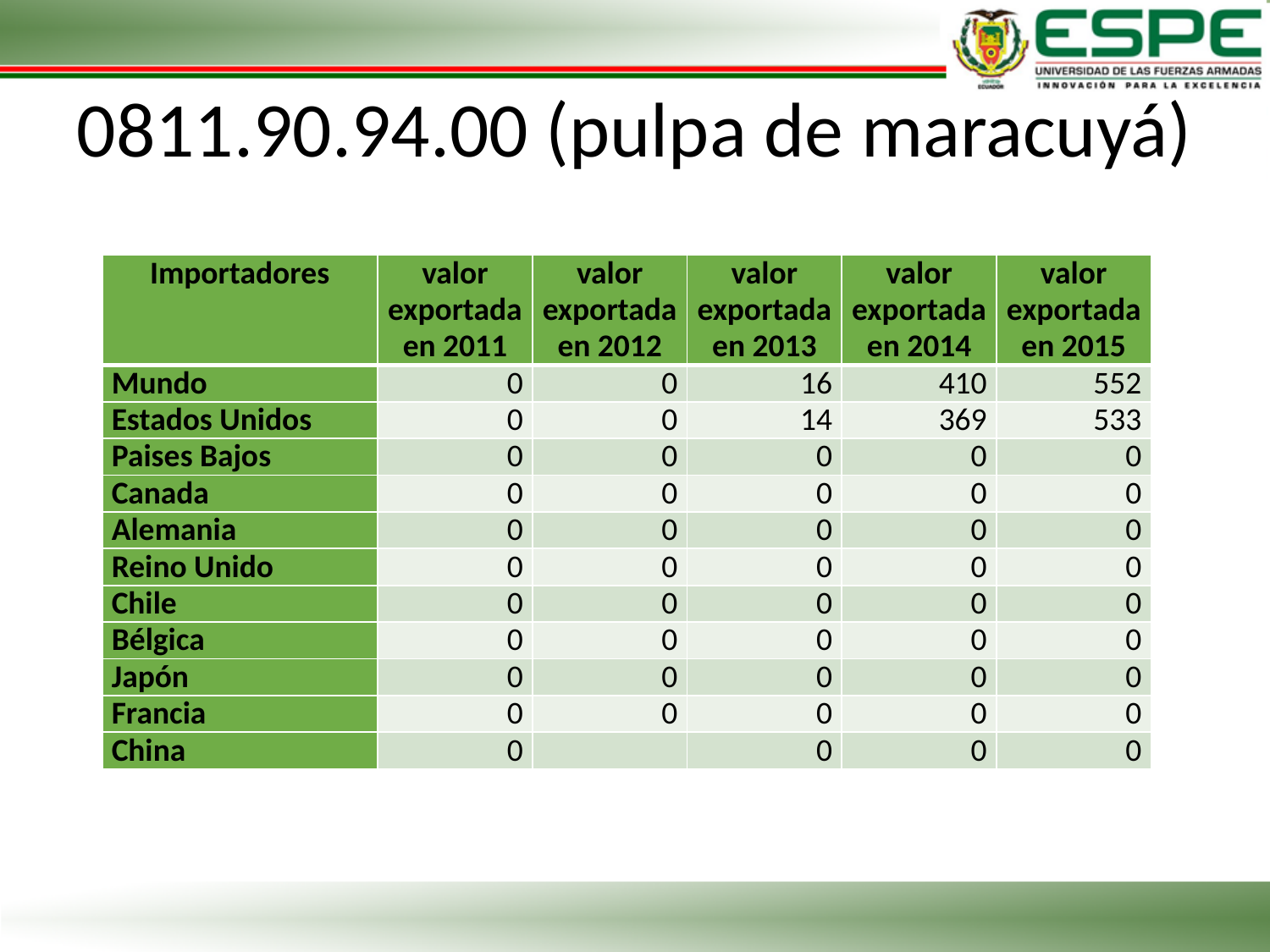

# 0811.90.94.00 (pulpa de maracuyá)
| Importadores | valor exportada en 2011 | valor exportada en 2012 | valor exportada en 2013 | valor exportada en 2014 | valor exportada en 2015 |
| --- | --- | --- | --- | --- | --- |
| Mundo | 0 | 0 | 16 | 410 | 552 |
| Estados Unidos | 0 | 0 | 14 | 369 | 533 |
| Paises Bajos | 0 | 0 | 0 | 0 | 0 |
| Canada | 0 | 0 | 0 | 0 | 0 |
| Alemania | 0 | 0 | 0 | 0 | 0 |
| Reino Unido | 0 | 0 | 0 | 0 | 0 |
| Chile | 0 | 0 | 0 | 0 | 0 |
| Bélgica | 0 | 0 | 0 | 0 | 0 |
| Japón | 0 | 0 | 0 | 0 | 0 |
| Francia | 0 | 0 | 0 | 0 | 0 |
| China | 0 |  | 0 | 0 | 0 |